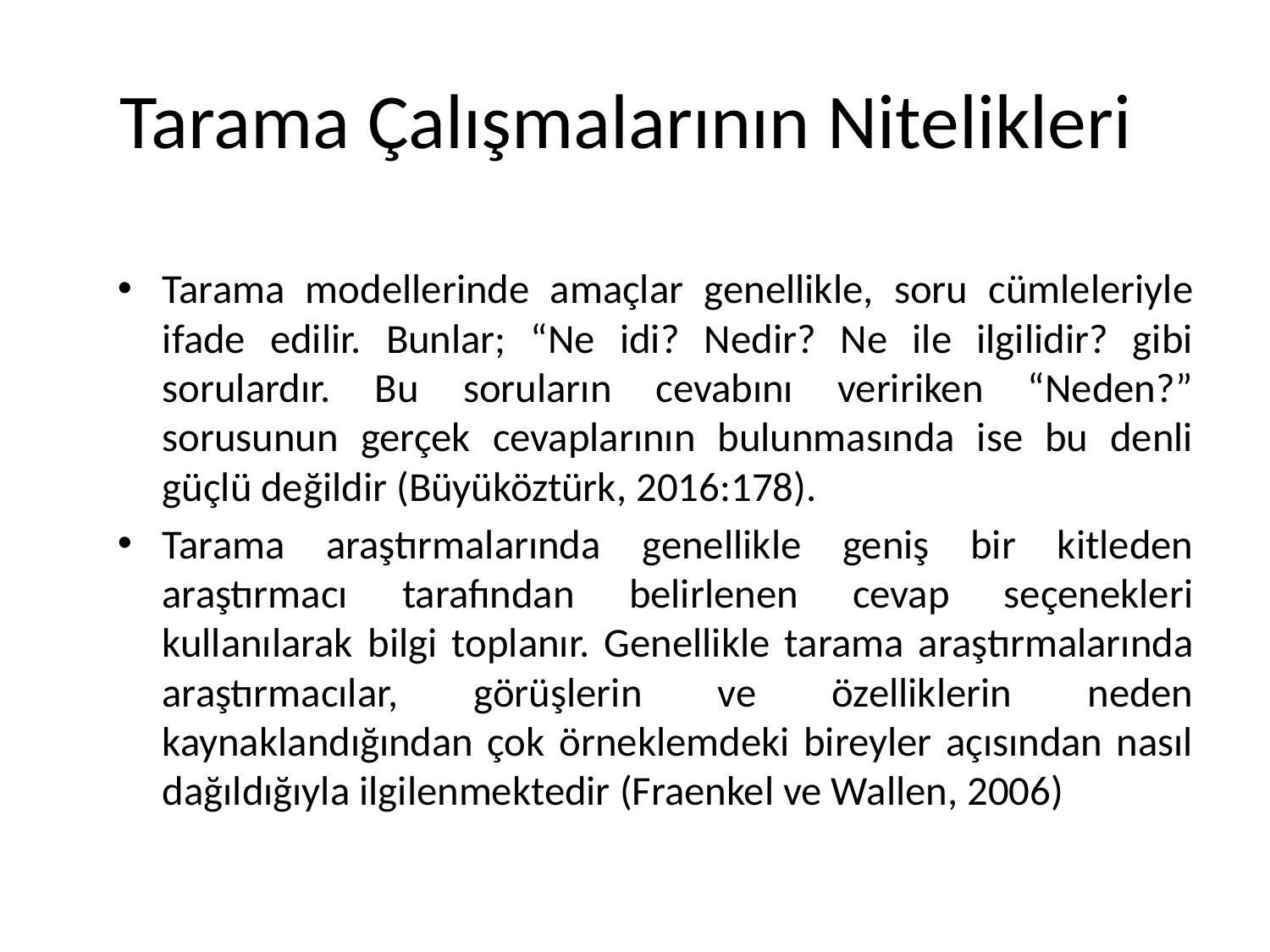

# Tarama Çalışmalarının Nitelikleri
Tarama modellerinde amaçlar genellikle, soru cümleleriyle ifade edilir. Bunlar; “Ne idi? Nedir? Ne ile ilgilidir? gibi sorulardır. Bu soruların cevabını veririken “Neden?” sorusunun gerçek cevaplarının bulunmasında ise bu denli güçlü değildir (Büyüköztürk, 2016:178).
Tarama araştırmalarında genellikle geniş bir kitleden araştırmacı tarafından belirlenen cevap seçenekleri kullanılarak bilgi toplanır. Genellikle tarama araştırmalarında araştırmacılar, görüşlerin ve özelliklerin neden kaynaklandığından çok örneklemdeki bireyler açısından nasıl dağıldığıyla ilgilenmektedir (Fraenkel ve Wallen, 2006)